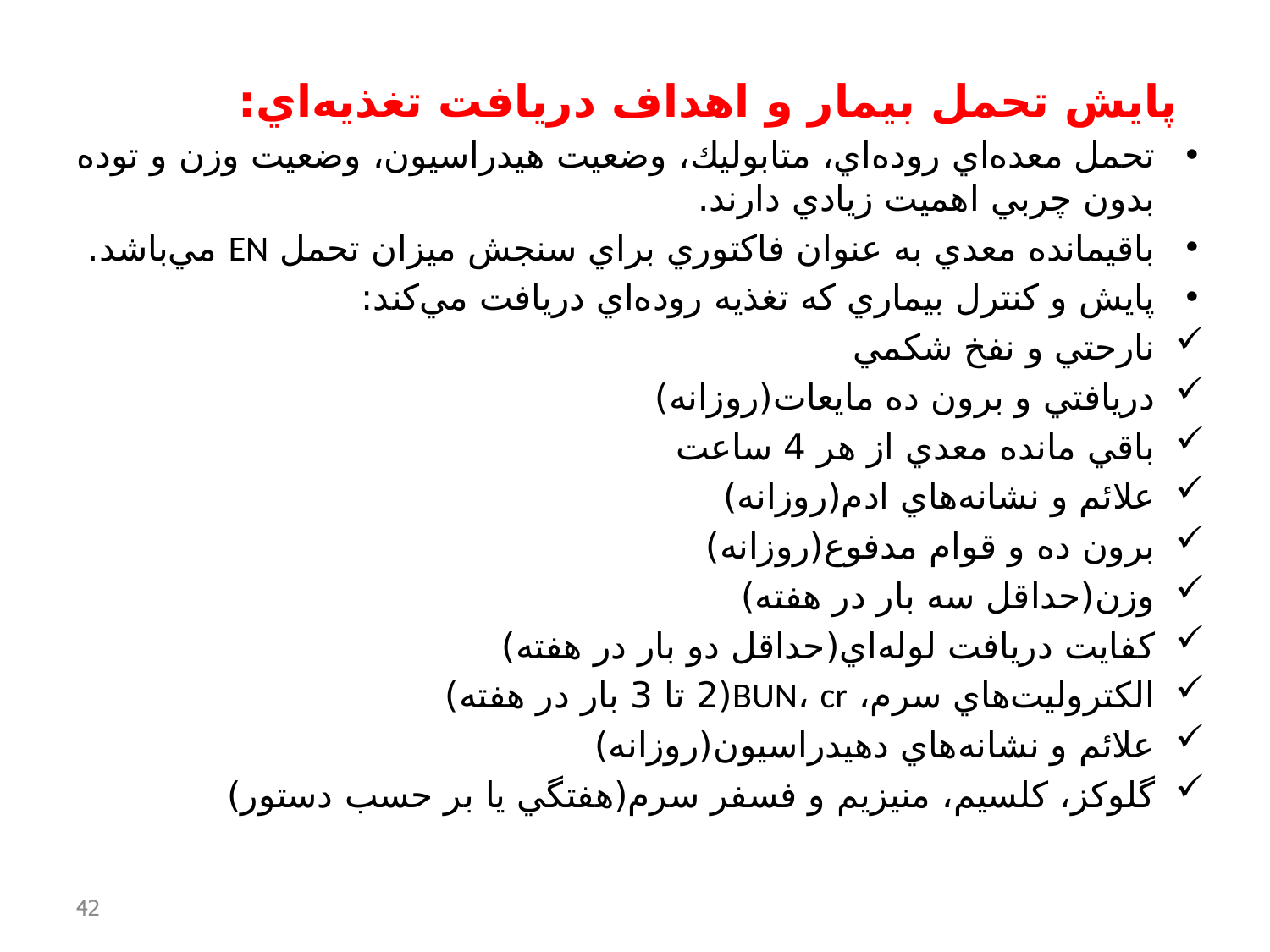

پايش تحمل بيمار و اهداف دريافت تغذيه‌اي:
تحمل معده‌اي روده‌اي، متابوليك، وضعيت هيدراسيون، وضعيت وزن و توده بدون چربي اهميت زيادي دارند.
باقيمانده معدي به عنوان فاكتوري براي سنجش ميزان تحمل EN مي‌باشد.
پايش و كنترل بيماري كه تغذيه روده‌اي دريافت مي‌كند:
نارحتي و نفخ شكمي
دريافتي و برون ده مايعات(روزانه)
باقي مانده معدي از هر 4 ساعت
علائم و نشانه‌هاي ادم(روزانه)
برون ده و قوام مدفوع(روزانه)
وزن(حداقل سه بار در هفته)
كفايت دريافت لوله‌اي(حداقل دو بار در هفته)
الكتروليت‌هاي سرم، BUN، cr(2 تا 3 بار در هفته)
علائم و نشانه‌هاي دهيدراسيون(روزانه)
گلوكز، كلسيم، منيزيم و فسفر سرم(هفتگي يا بر حسب دستور)

42